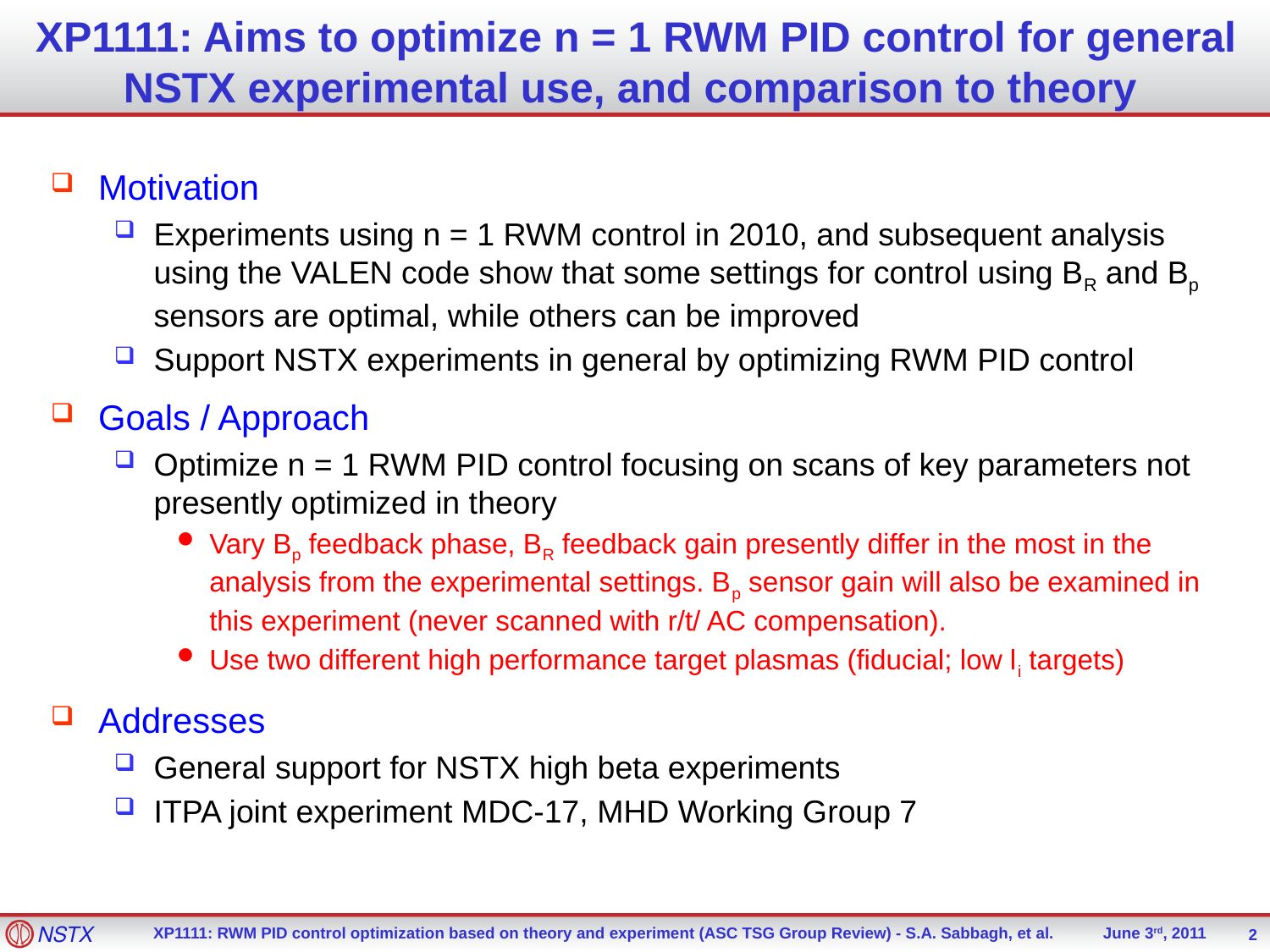

# XP1111: Aims to optimize n = 1 RWM PID control for general NSTX experimental use, and comparison to theory
Motivation
Experiments using n = 1 RWM control in 2010, and subsequent analysis using the VALEN code show that some settings for control using BR and Bp sensors are optimal, while others can be improved
Support NSTX experiments in general by optimizing RWM PID control
Goals / Approach
Optimize n = 1 RWM PID control focusing on scans of key parameters not presently optimized in theory
Vary Bp feedback phase, BR feedback gain presently differ in the most in the analysis from the experimental settings. Bp sensor gain will also be examined in this experiment (never scanned with r/t/ AC compensation).
Use two different high performance target plasmas (fiducial; low li targets)
Addresses
General support for NSTX high beta experiments
ITPA joint experiment MDC-17, MHD Working Group 7
2